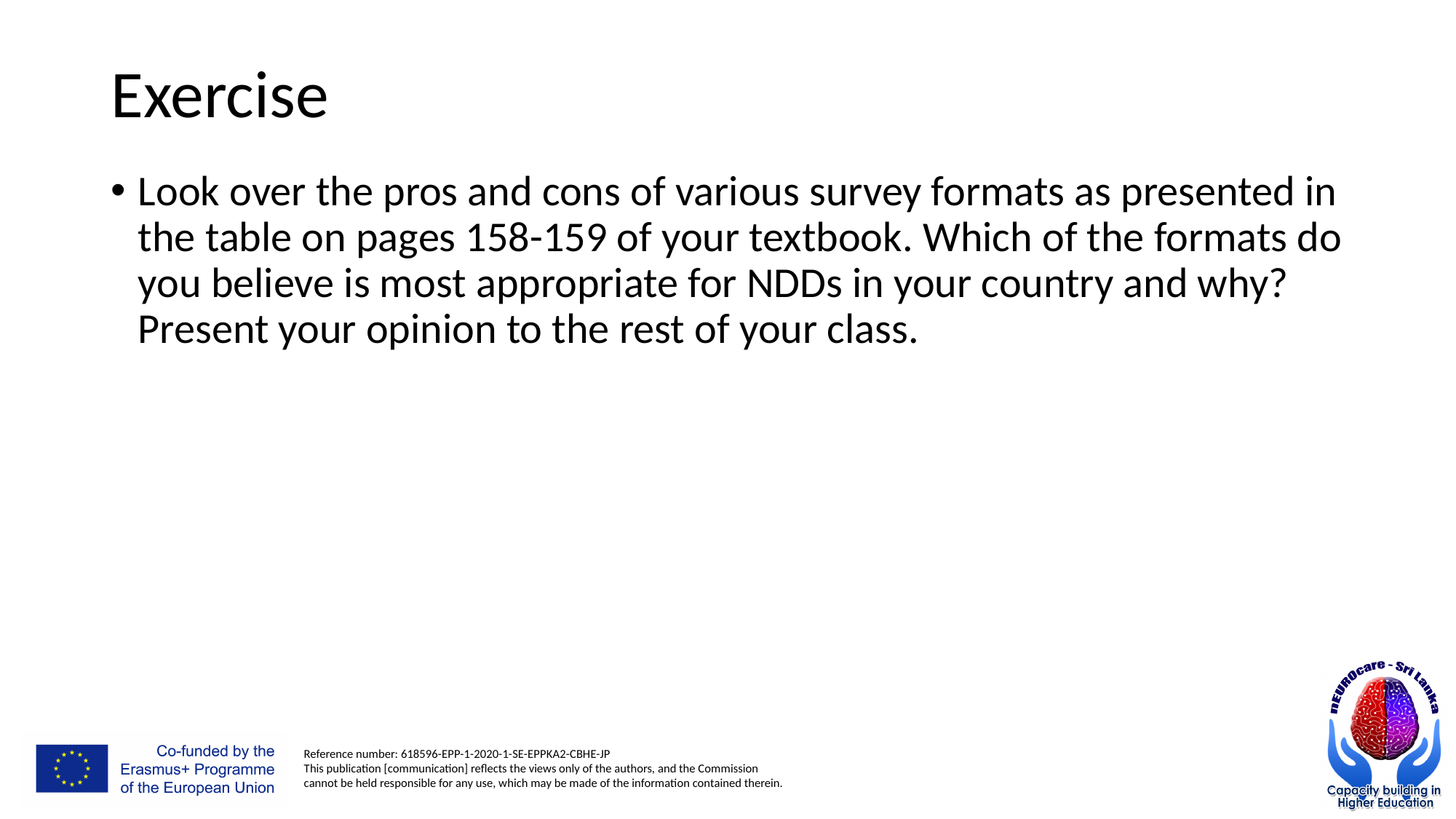

# Exercise
Look over the pros and cons of various survey formats as presented in the table on pages 158-159 of your textbook. Which of the formats do you believe is most appropriate for NDDs in your country and why? Present your opinion to the rest of your class.